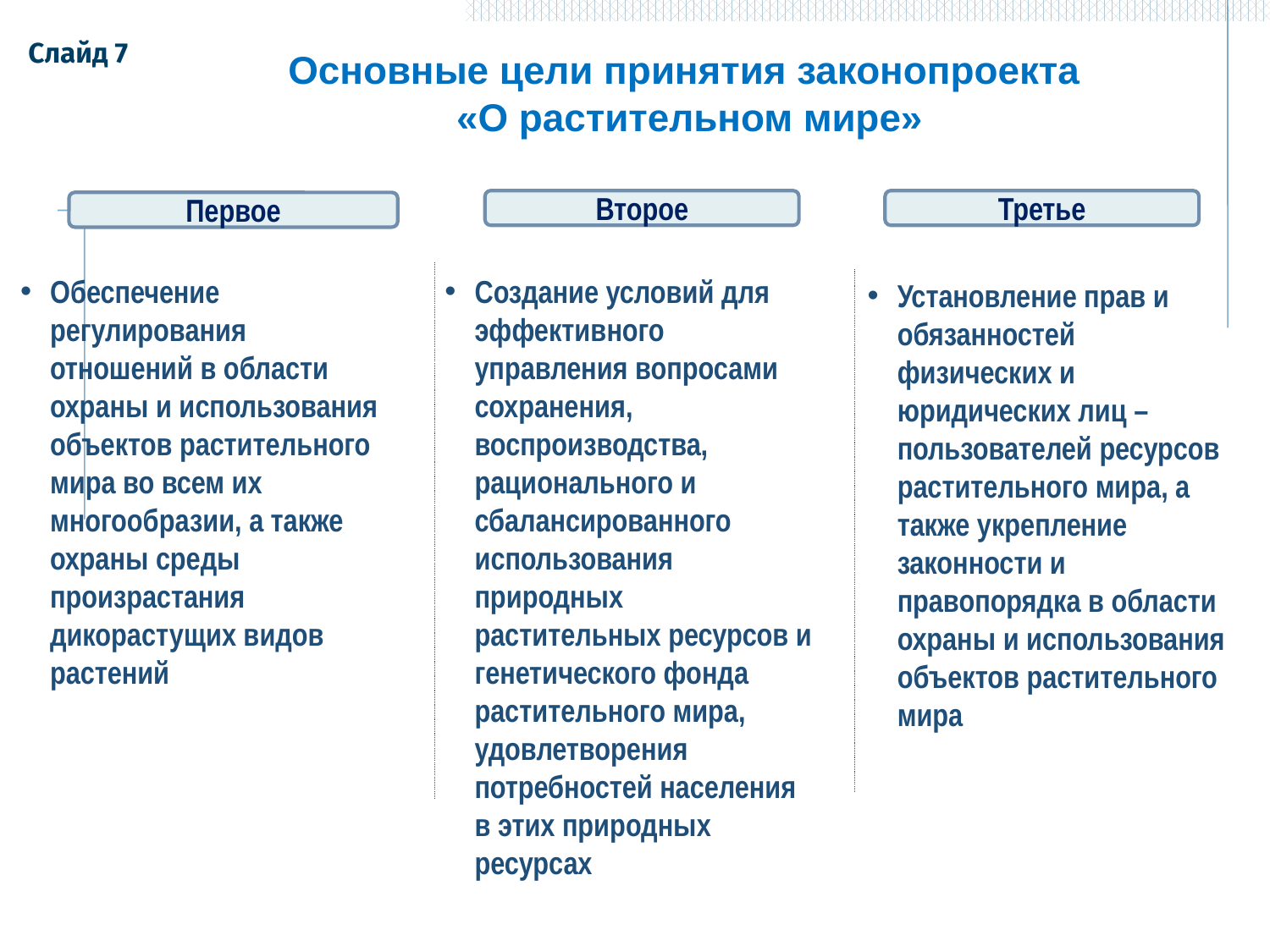

Слайд 7
Основные цели принятия законопроекта
«О растительном мире»
Второе
Третье
Первое
Обеспечение регулирования отношений в области охраны и использования объектов растительного мира во всем их многообразии, а также охраны среды произрастания дикорастущих видов растений
Создание условий для эффективного управления вопросами сохранения, воспроизводства, рационального и сбалансированного использования природных растительных ресурсов и генетического фонда растительного мира, удовлетворения потребностей населения в этих природных ресурсах
Установление прав и обязанностей физических и юридических лиц – пользователей ресурсов растительного мира, а также укрепление законности и правопорядка в области охраны и использования объектов растительного мира